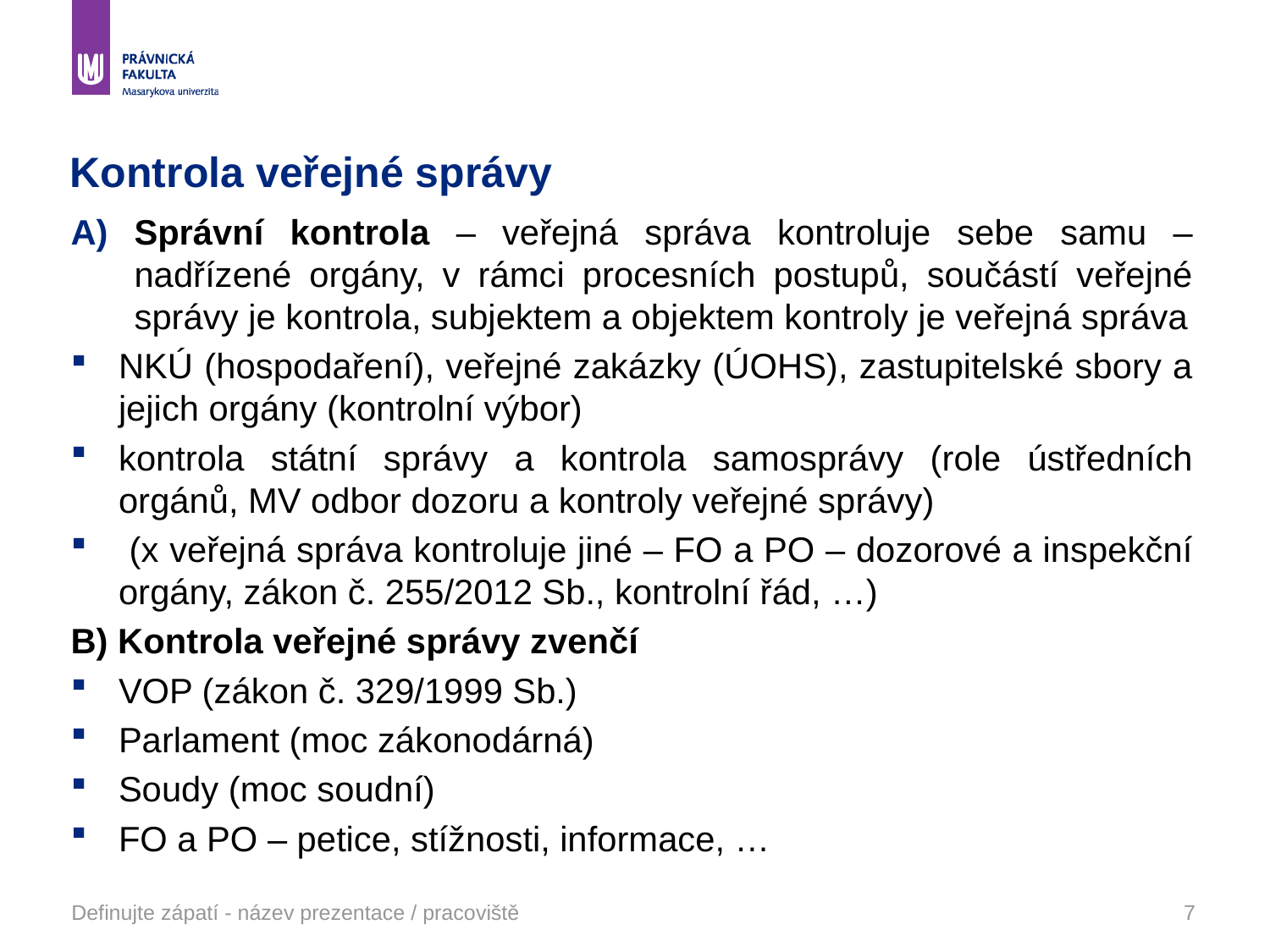

# Kontrola veřejné správy
Správní kontrola – veřejná správa kontroluje sebe samu – nadřízené orgány, v rámci procesních postupů, součástí veřejné správy je kontrola, subjektem a objektem kontroly je veřejná správa
NKÚ (hospodaření), veřejné zakázky (ÚOHS), zastupitelské sbory a jejich orgány (kontrolní výbor)
kontrola státní správy a kontrola samosprávy (role ústředních orgánů, MV odbor dozoru a kontroly veřejné správy)
 (x veřejná správa kontroluje jiné – FO a PO – dozorové a inspekční orgány, zákon č. 255/2012 Sb., kontrolní řád, …)
B) Kontrola veřejné správy zvenčí
VOP (zákon č. 329/1999 Sb.)
Parlament (moc zákonodárná)
Soudy (moc soudní)
FO a PO – petice, stížnosti, informace, …
Definujte zápatí - název prezentace / pracoviště
7